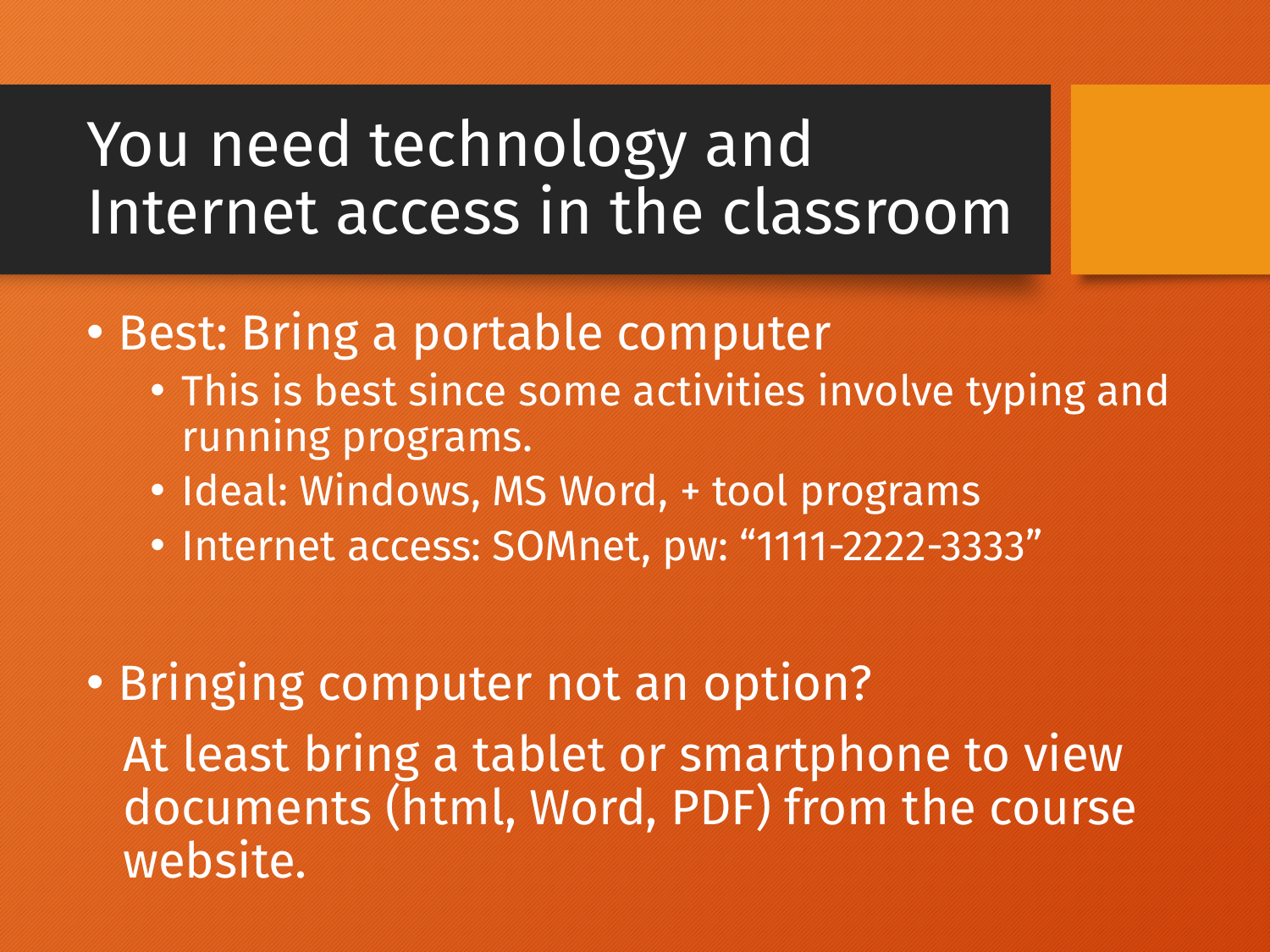

# You need technology and Internet access in the classroom
Best: Bring a portable computer
This is best since some activities involve typing and running programs.
Ideal: Windows, MS Word, + tool programs
Internet access: SOMnet, pw: “1111-2222-3333”

Bringing computer not an option?
At least bring a tablet or smartphone to view documents (html, Word, PDF) from the course website.